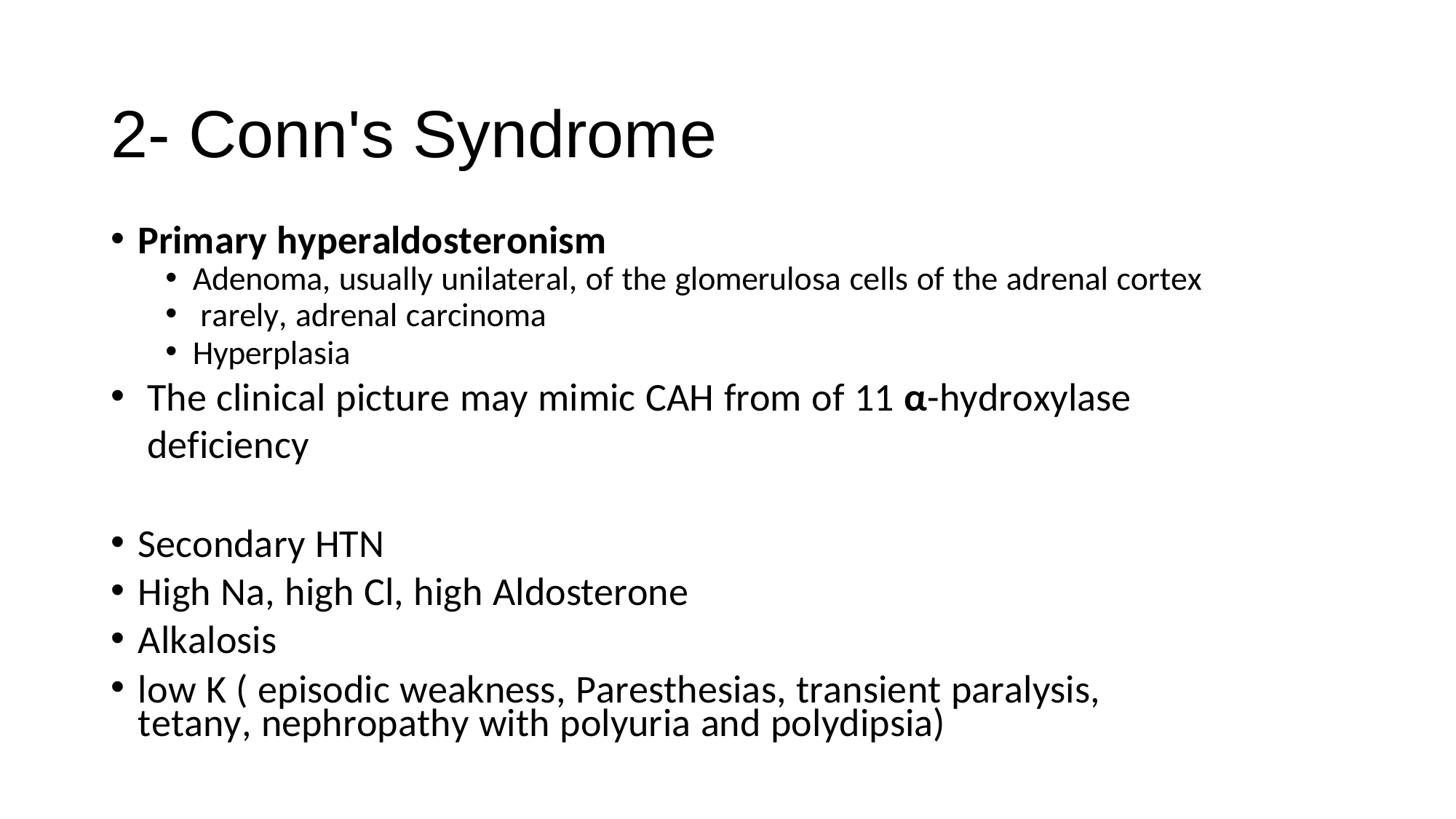

# 2- Conn's Syndrome
Primary hyperaldosteronism
Adenoma, usually unilateral, of the glomerulosa cells of the adrenal cortex
rarely, adrenal carcinoma
Hyperplasia
The clinical picture may mimic CAH from of 11 α-hydroxylase deficiency

Secondary HTN
High Na, high Cl, high Aldosterone
Alkalosis
low K ( episodic weakness, Paresthesias, transient paralysis, tetany, nephropathy with polyuria and polydipsia)